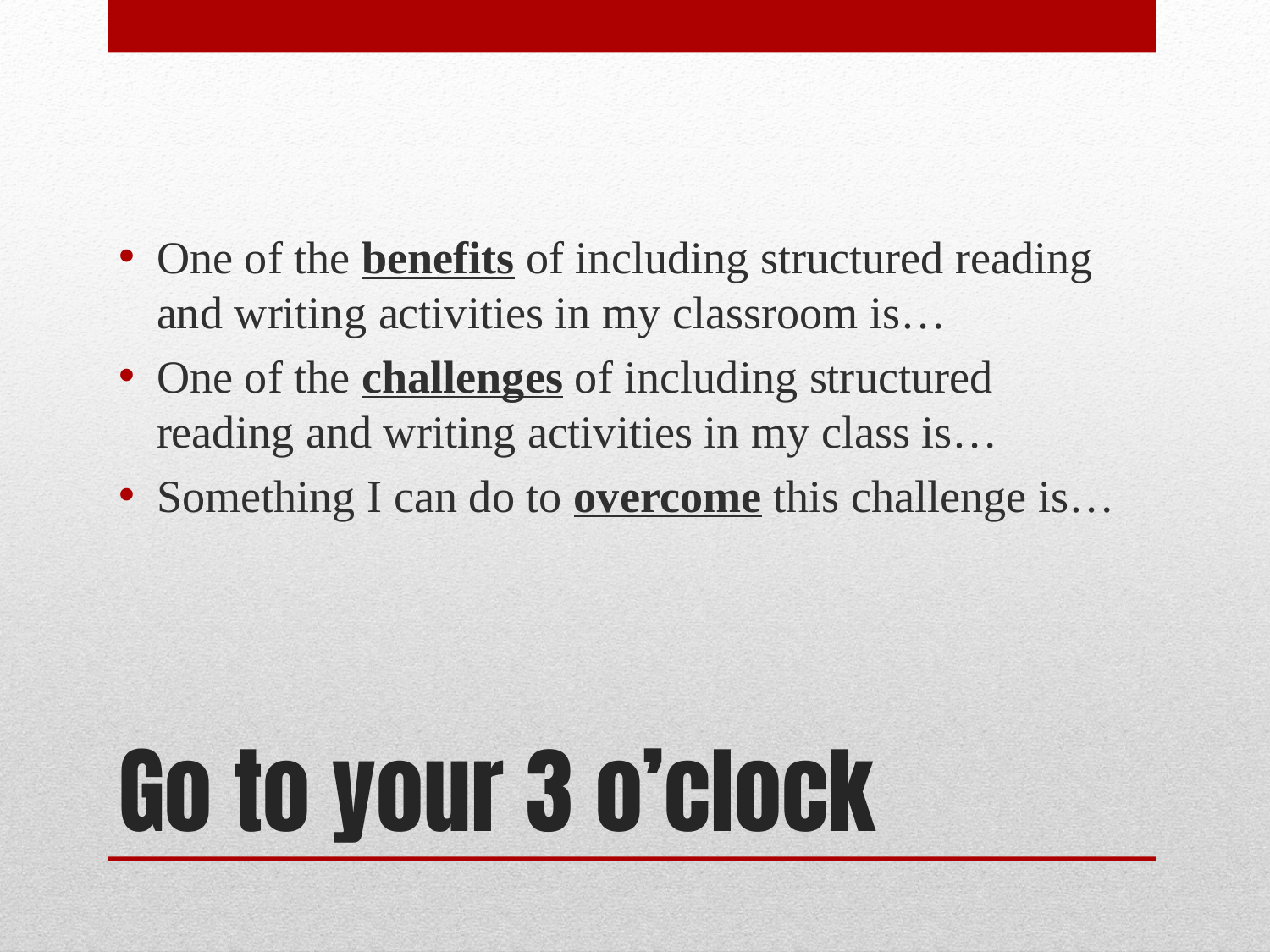

One of the benefits of including structured reading and writing activities in my classroom is…
One of the challenges of including structured reading and writing activities in my class is…
Something I can do to overcome this challenge is…
# Go to your 3 o’clock